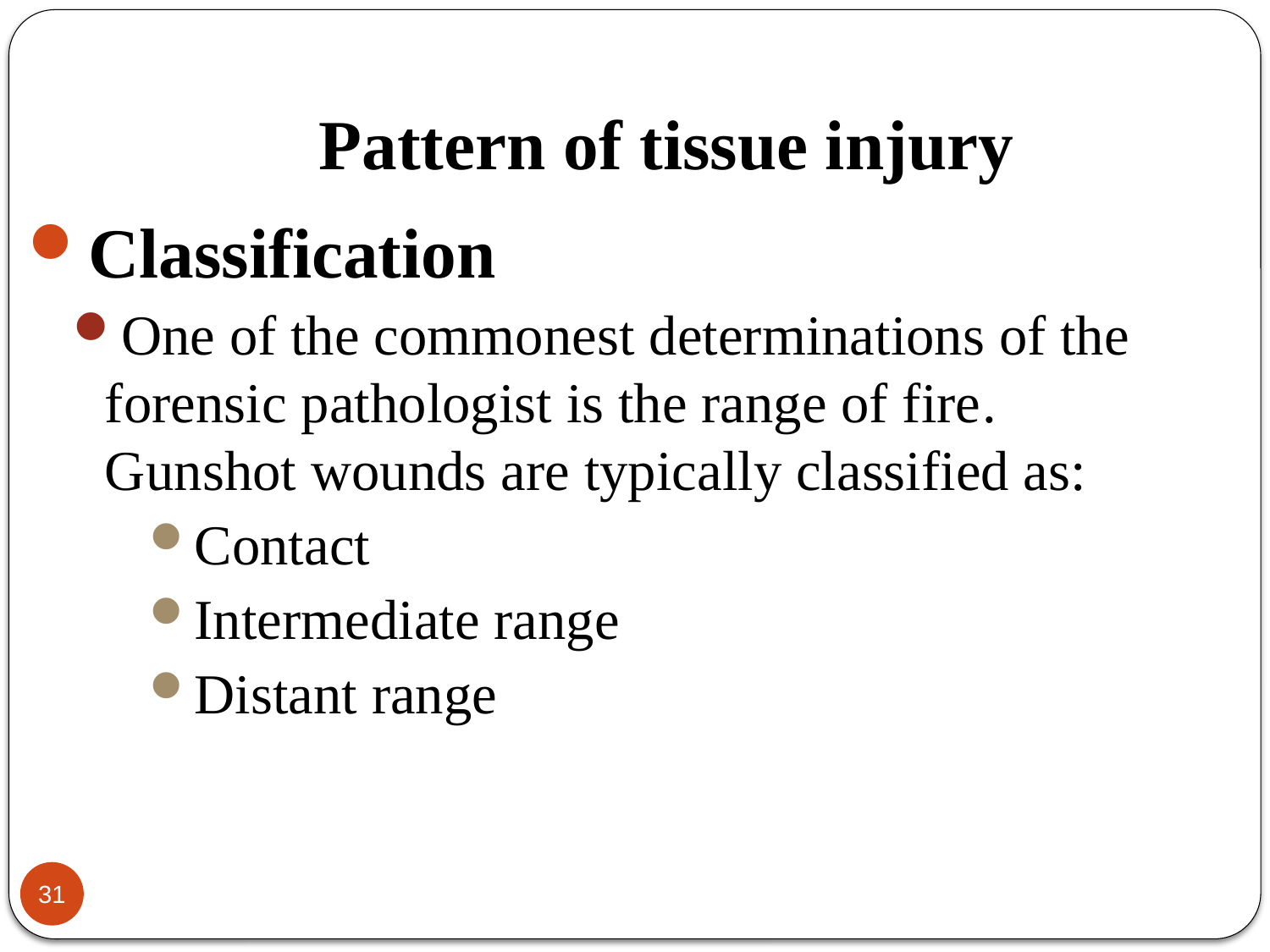

# Pattern of tissue injury
Classification
One of the commonest determinations of the forensic pathologist is the range of fire. Gunshot wounds are typically classified as:
Contact
Intermediate range
Distant range

31